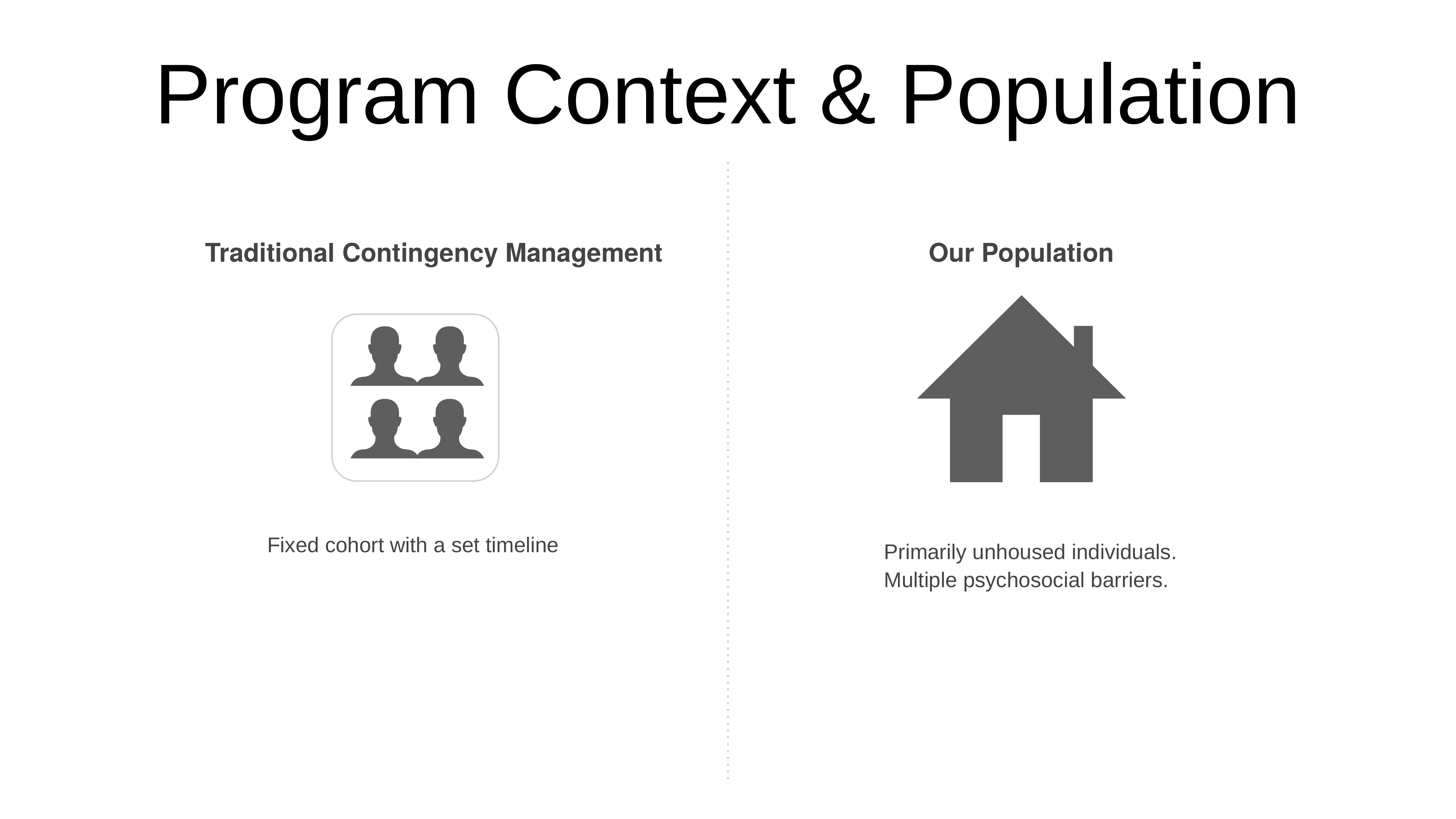

# Program Context & Population

Traditional Contingency Management
Our Population

Fixed cohort with a set timeline
Primarily unhoused individuals. Multiple psychosocial barriers.